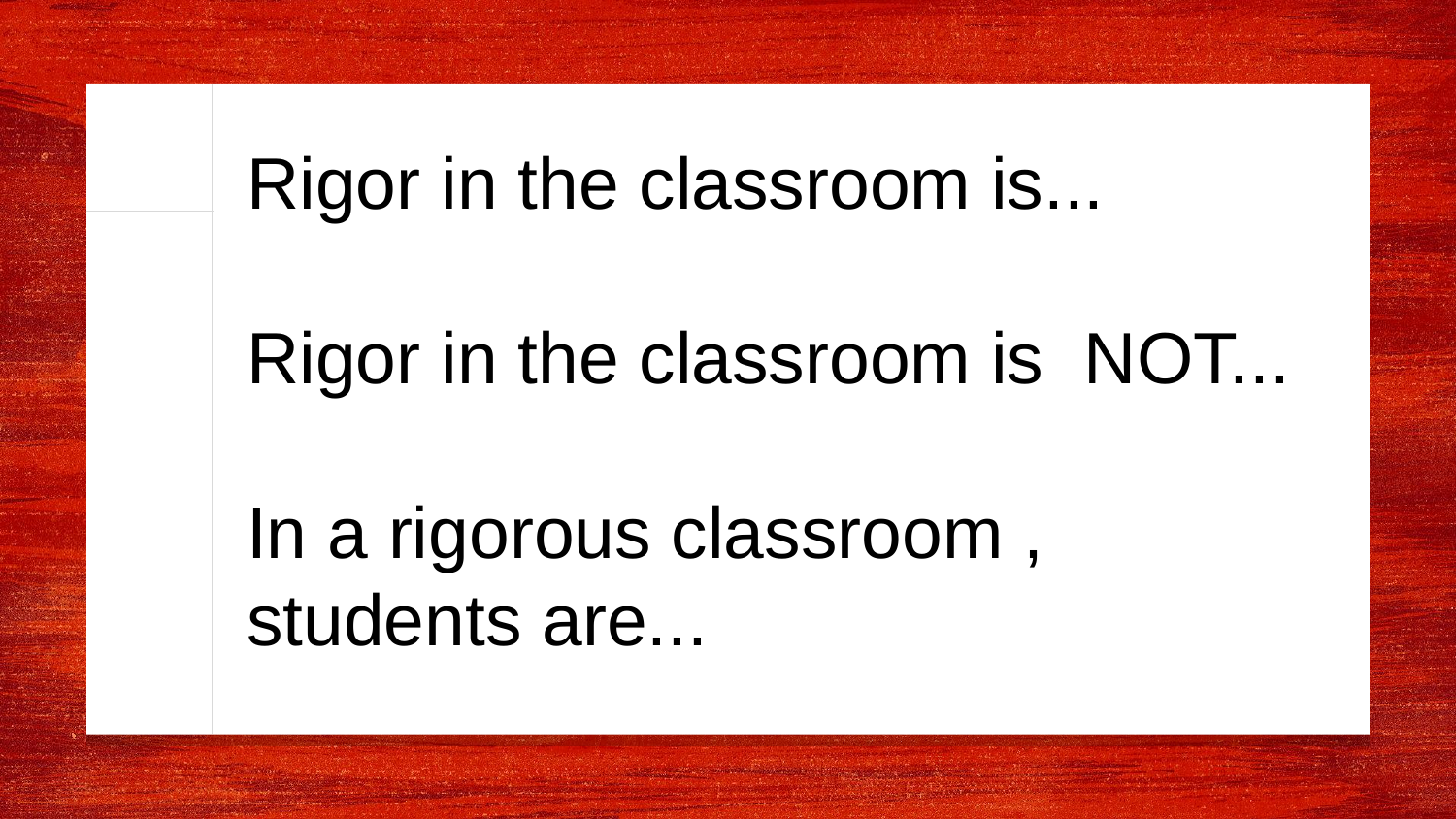

Rigor in the classroom is...

Rigor in the classroom is  NOT...

In a rigorous classroom , students are...